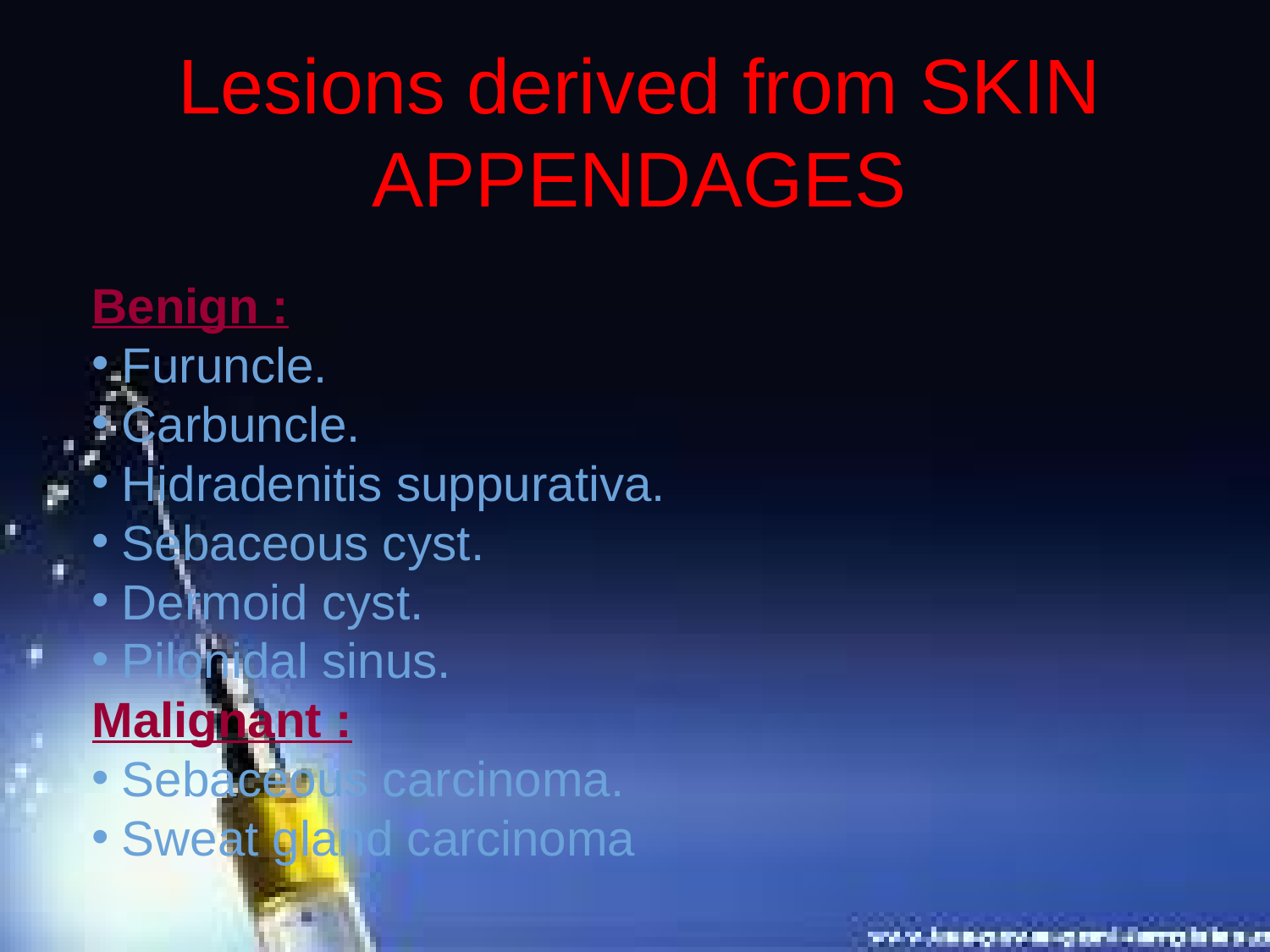

Lesions derived from SKIN APPENDAGES
Benign :
Furuncle.
Carbuncle.
Hidradenitis suppurativa.
Sebaceous cyst.
Dermoid cyst.
Pilonidal sinus.
Malignant :
Sebaceous carcinoma.
Sweat gland carcinoma